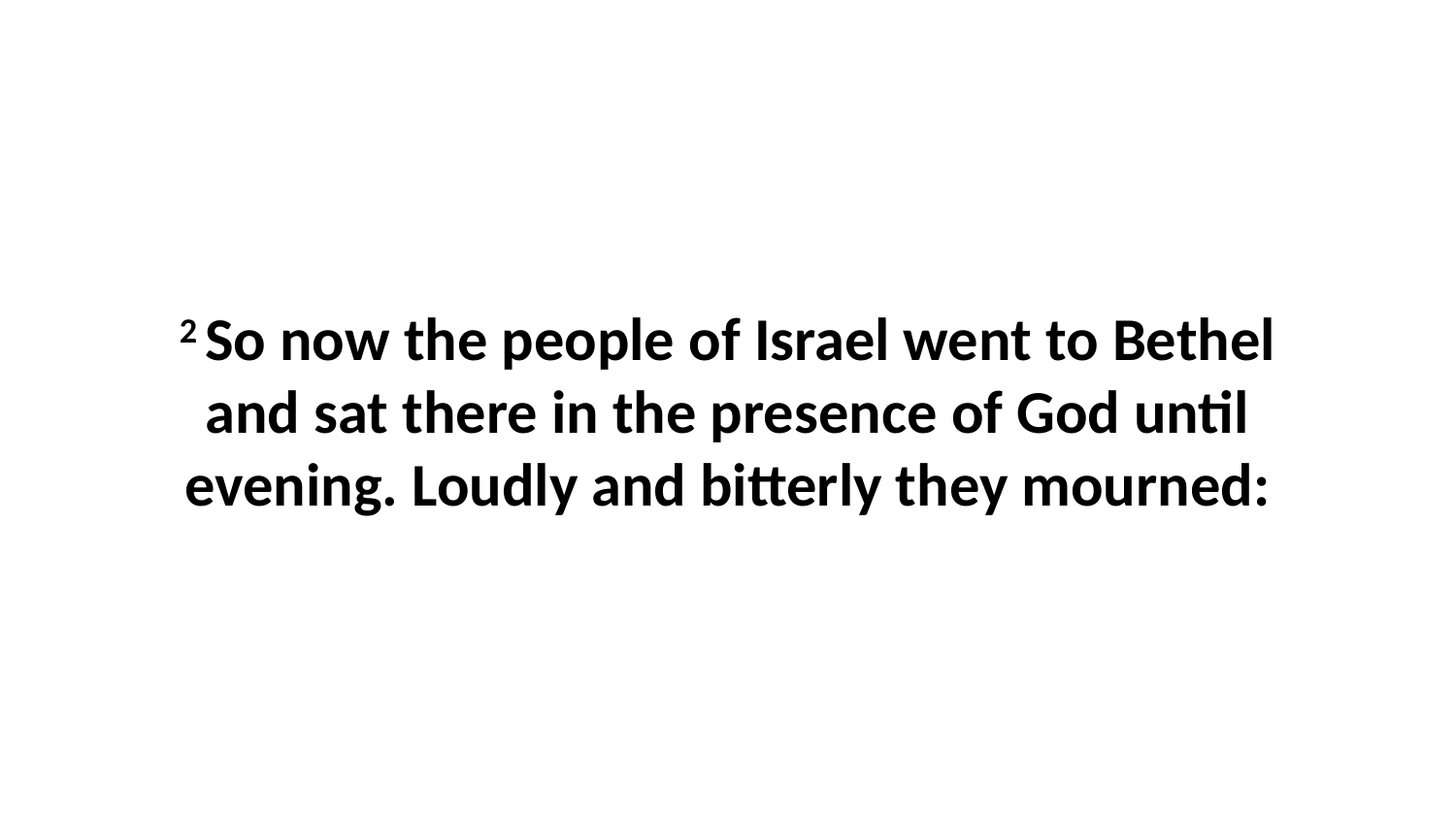

2 So now the people of Israel went to Bethel and sat there in the presence of God until evening. Loudly and bitterly they mourned: